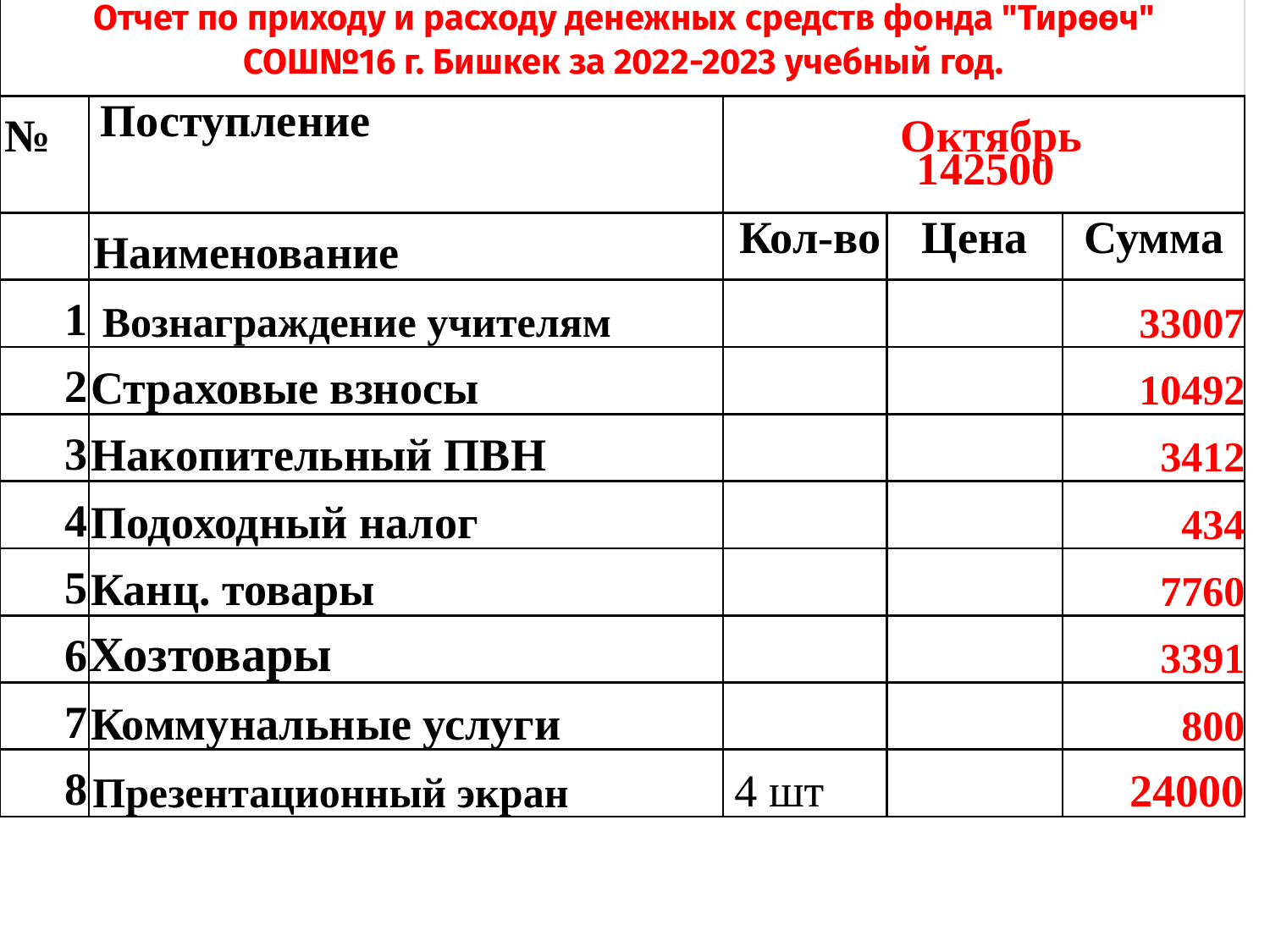

| Отчет по приходу и расходу денежных средств фонда "Тирөөч" СОШ№16 г. Бишкек за 2022-2023 учебный год. |  |  |  |  |
| --- | --- | --- | --- | --- |
| № | Поступление | Октябрь 142500 |  |  |
|  | Наименование | Кол-во | Цена | Сумма |
| 1 | Вознаграждение учителям |  |  | 33007 |
| 2 | Страховые взносы |  |  | 10492 |
| 3 | Накопительный ПВН |  |  | 3412 |
| 4 | Подоходный налог |  |  | 434 |
| 5 | Канц. товары |  |  | 7760 |
| 6 | Хозтовары |  |  | 3391 |
| 7 | Коммунальные услуги |  |  | 800 |
| 8 | Презентационный экран | 4 шт |  | 24000 |